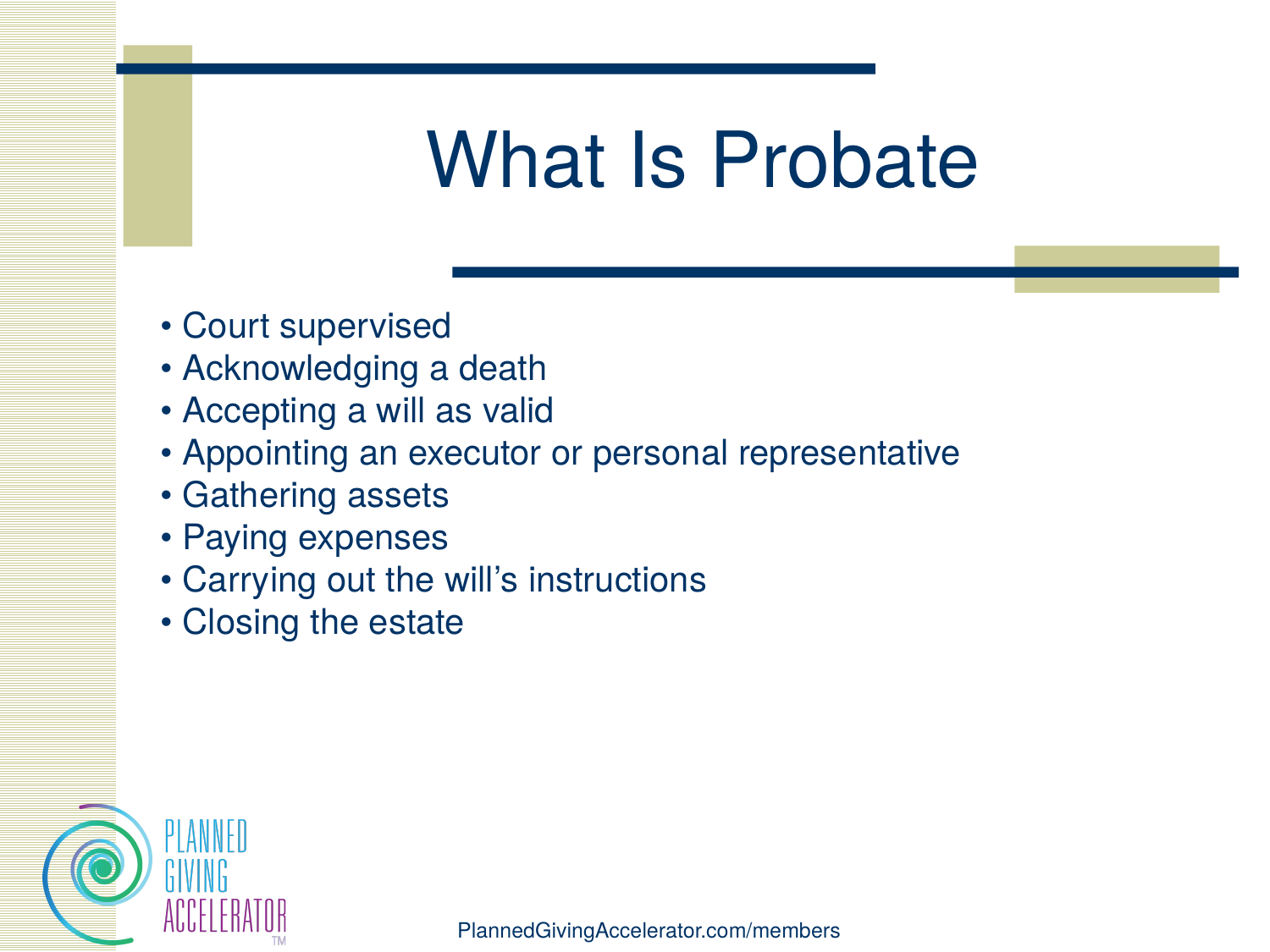

# What Is Probate
• Court supervised
• Acknowledging a death
• Accepting a will as valid
• Appointing an executor or personal representative
• Gathering assets
• Paying expenses
• Carrying out the will’s instructions
• Closing the estate

PlannedGivingAccelerator.com/members